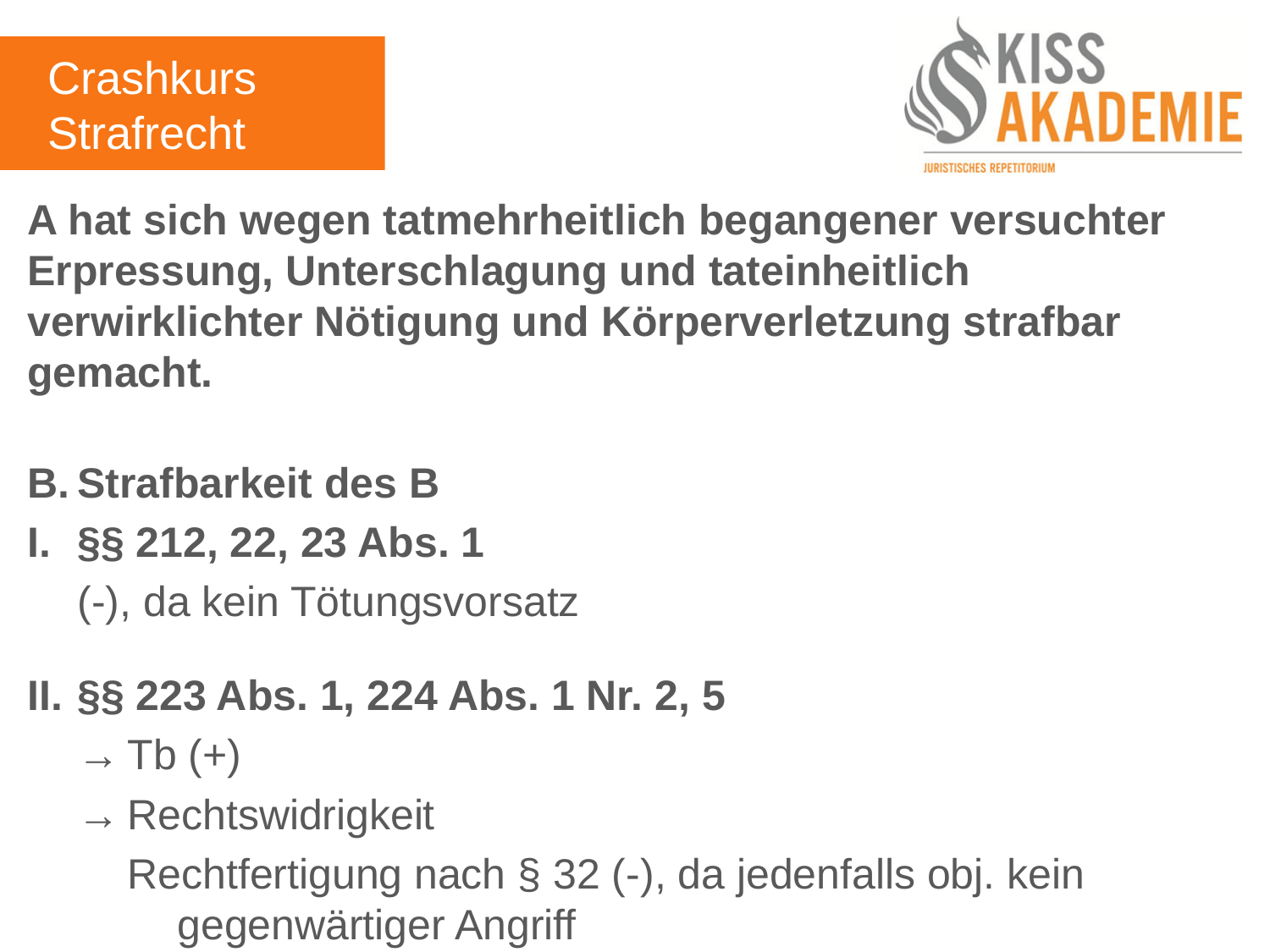

Crashkurs  Strafrecht
A hat sich wegen tatmehrheitlich begangener versuchter Erpressung, Unterschlagung und tateinheitlich verwirklichter Nötigung und Körperverletzung strafbar gemacht.

B.	Strafbarkeit des B
I.	§§ 212, 22, 23 Abs. 1
	(-), da kein Tötungsvorsatz

II.	§§ 223 Abs. 1, 224 Abs. 1 Nr. 2, 5
	→	Tb (+)
	→	Rechtswidrigkeit
		Rechtfertigung nach § 32 (-), da jedenfalls obj. kein 				gegenwärtiger Angriff